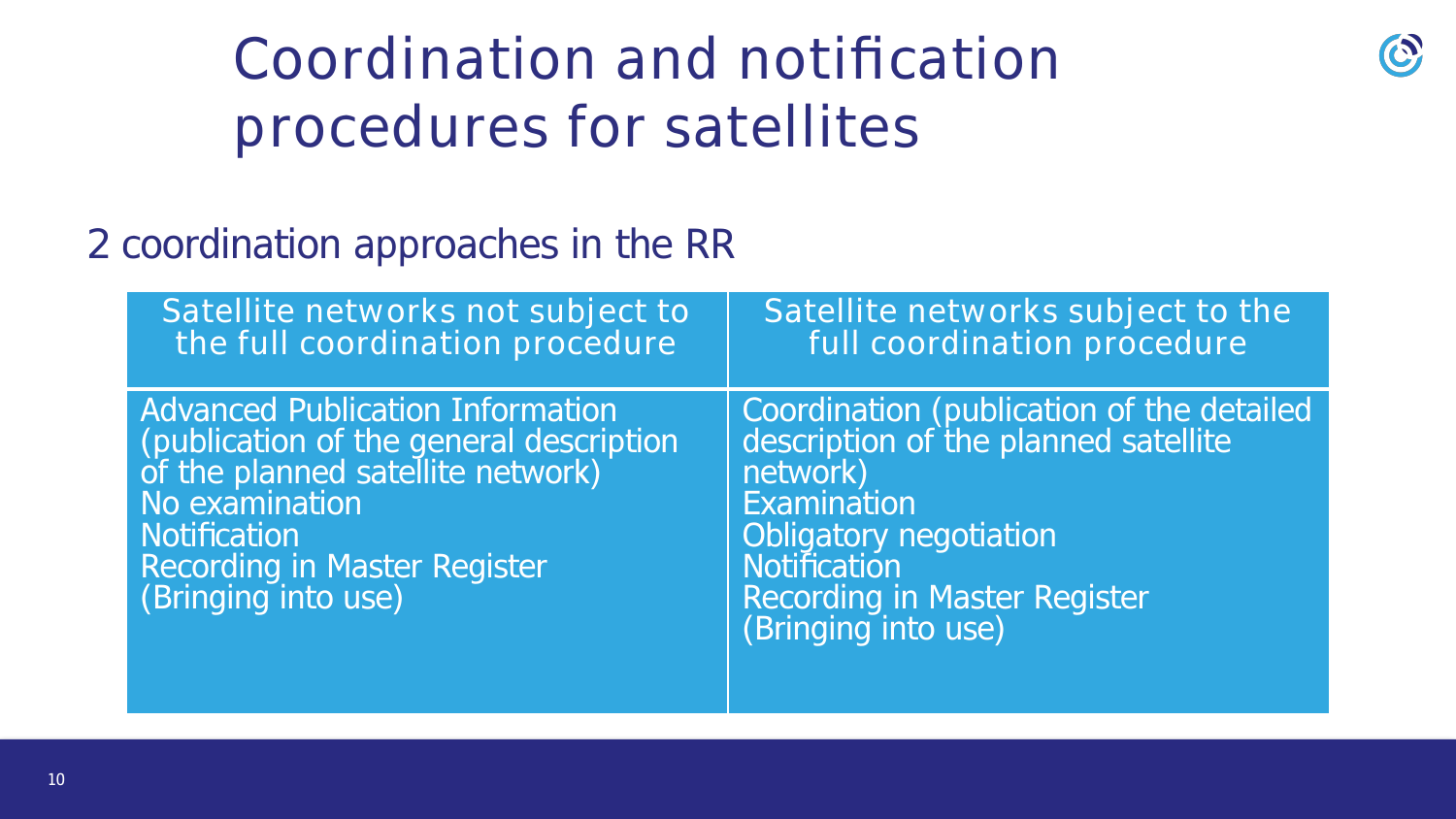

Coordination and notification procedures for satellites

2 coordination approaches in the RR
| Satellite networks not subject to the full coordination procedure | Satellite networks subject to the full coordination procedure |
| --- | --- |
| Advanced Publication Information (publication of the general description of the planned satellite network) No examination Notification Recording in Master Register (Bringing into use) | Coordination (publication of the detailed description of the planned satellite network) Examination Obligatory negotiation Notification Recording in Master Register (Bringing into use) |
10